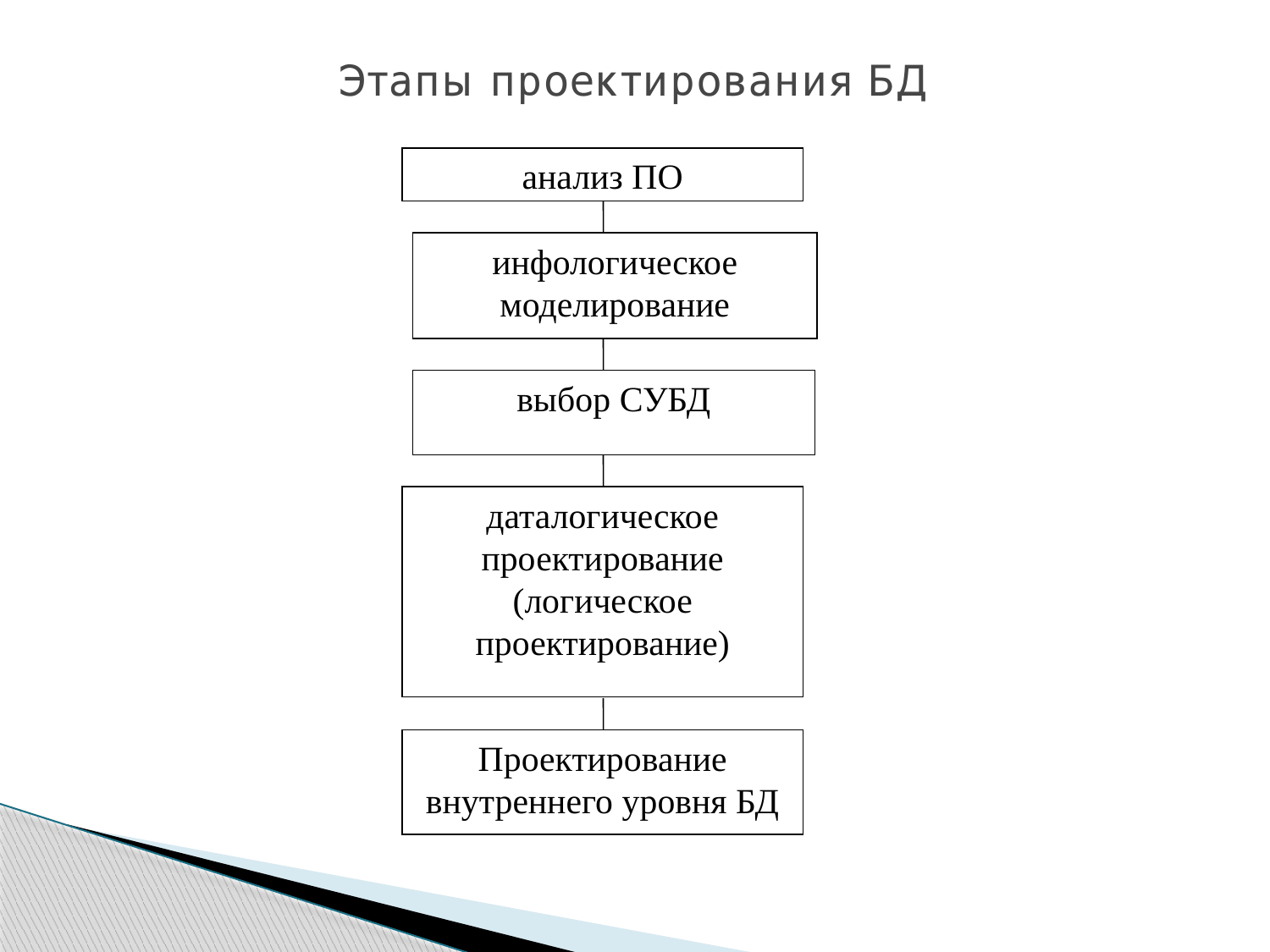

Этапы проектирования БД
анализ ПО

инфологическое моделирование

выбор СУБД

даталогическое проектирование
(логическое проектирование)

Проектирование внутреннего уровня БД